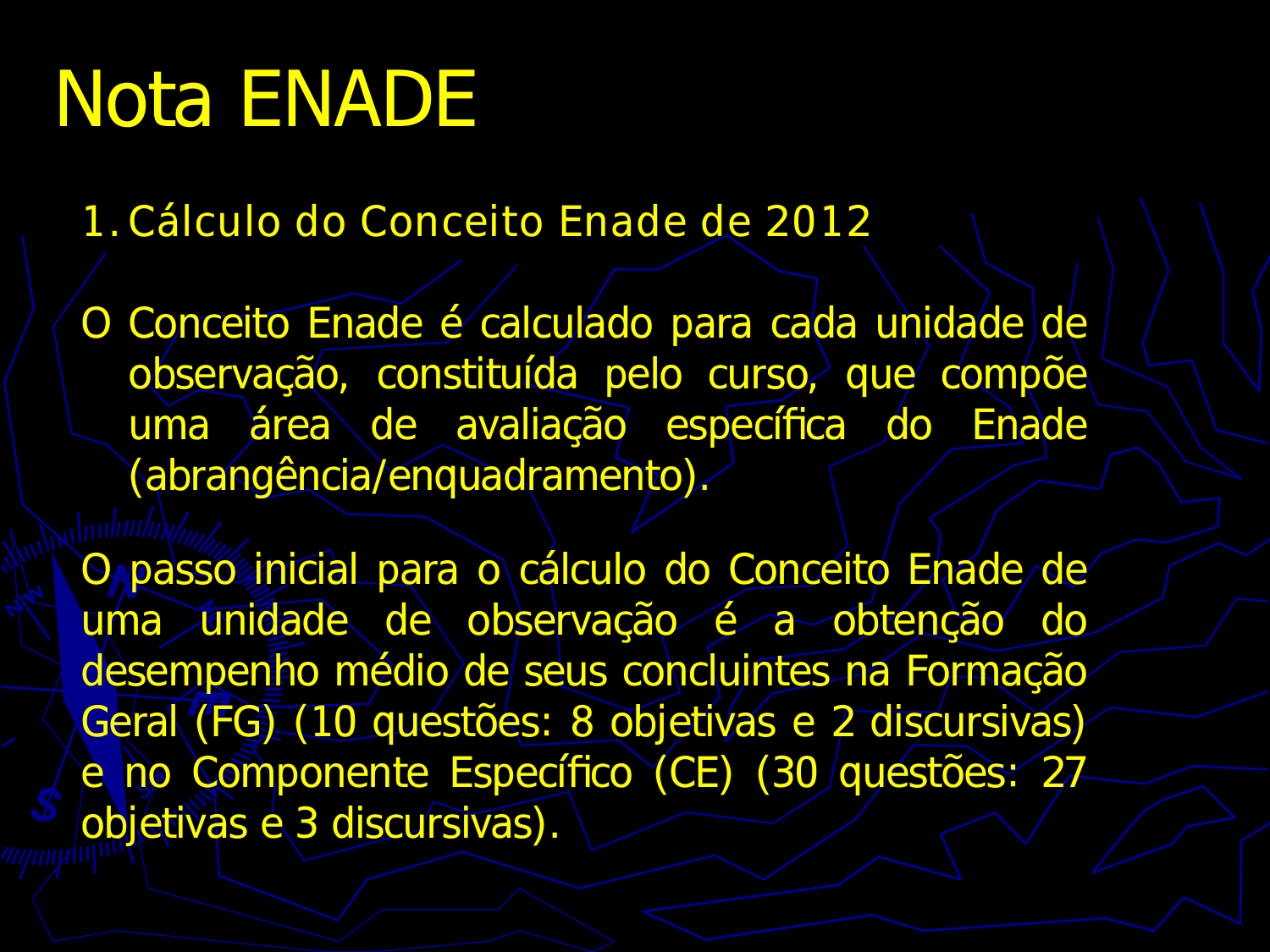

# Nota ENADE
Cálculo do Conceito Enade de 2012

O Conceito Enade é calculado para cada unidade de observação, constituída pelo curso, que compõe uma área de avaliação específica do Enade (abrangência/enquadramento).
O passo inicial para o cálculo do Conceito Enade de uma unidade de observação é a obtenção do desempenho médio de seus concluintes na Formação Geral (FG) (10 questões: 8 objetivas e 2 discursivas) e no Componente Específico (CE) (30 questões: 27 objetivas e 3 discursivas).